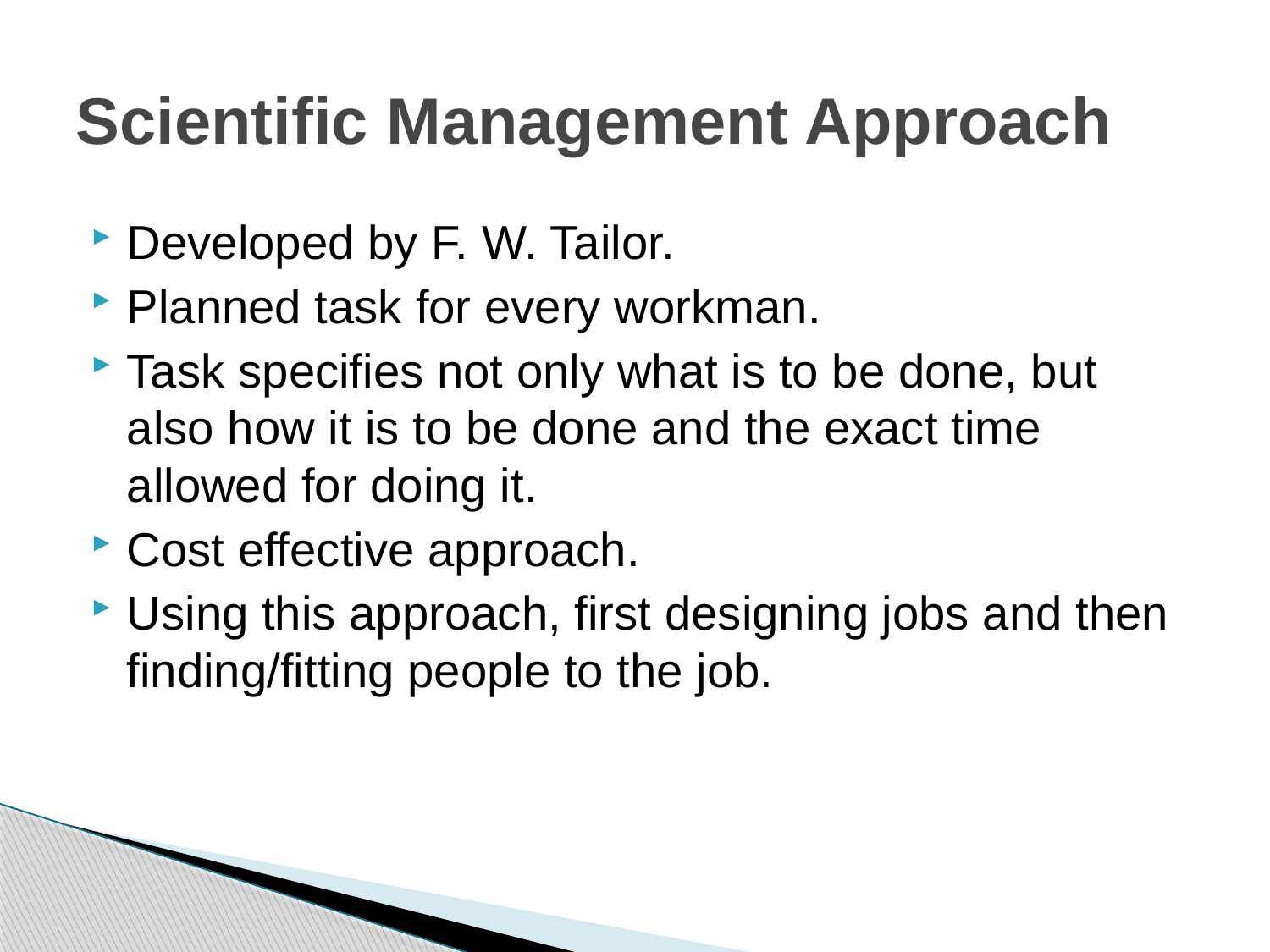

# Scientific Management Approach
Developed by F. W. Tailor.
Planned task for every workman.
Task specifies not only what is to be done, but also how it is to be done and the exact time allowed for doing it.
Cost effective approach.
Using this approach, first designing jobs and then finding/fitting people to the job.